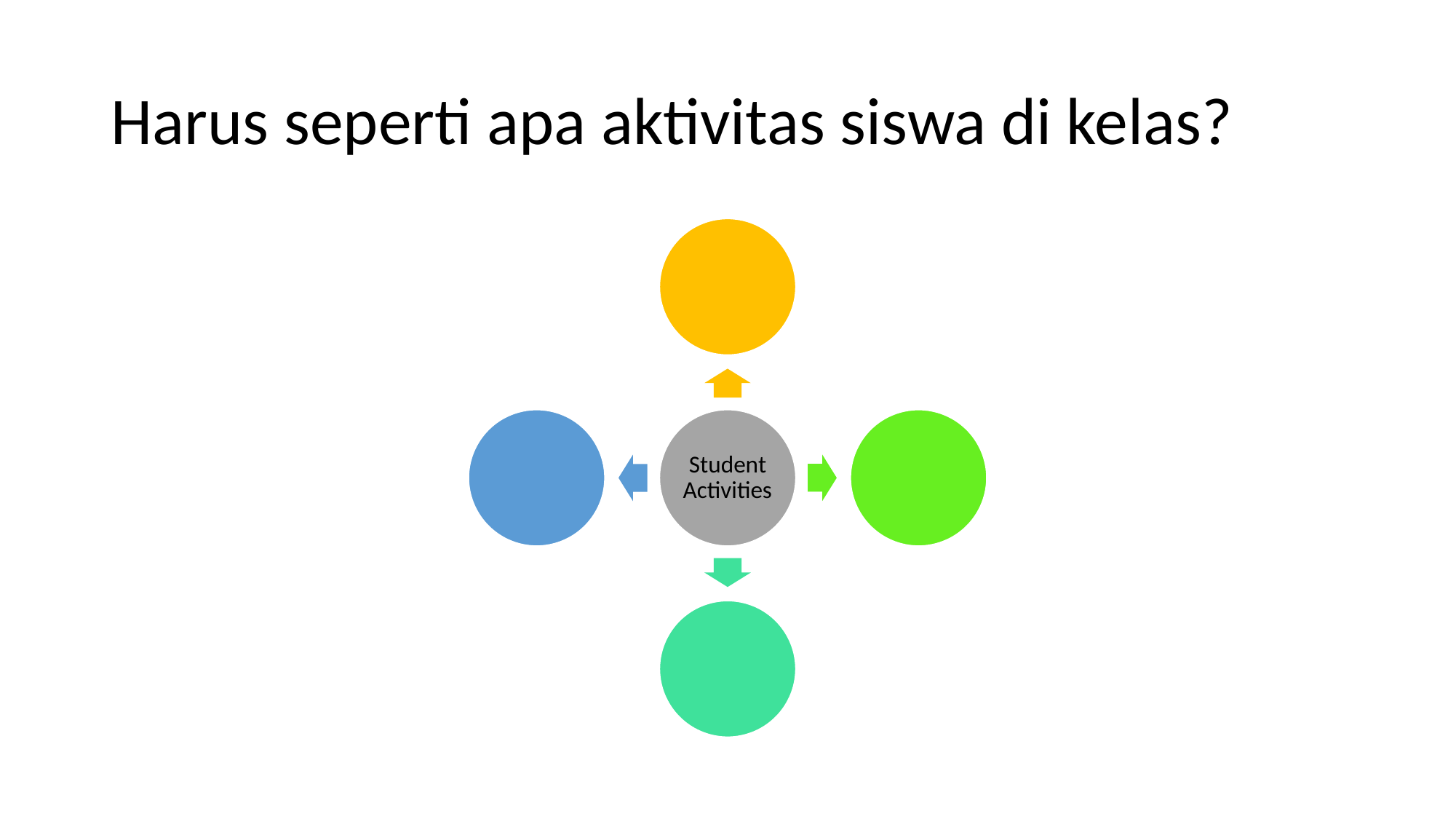

# Harus seperti apa aktivitas siswa di kelas?
Student Activities